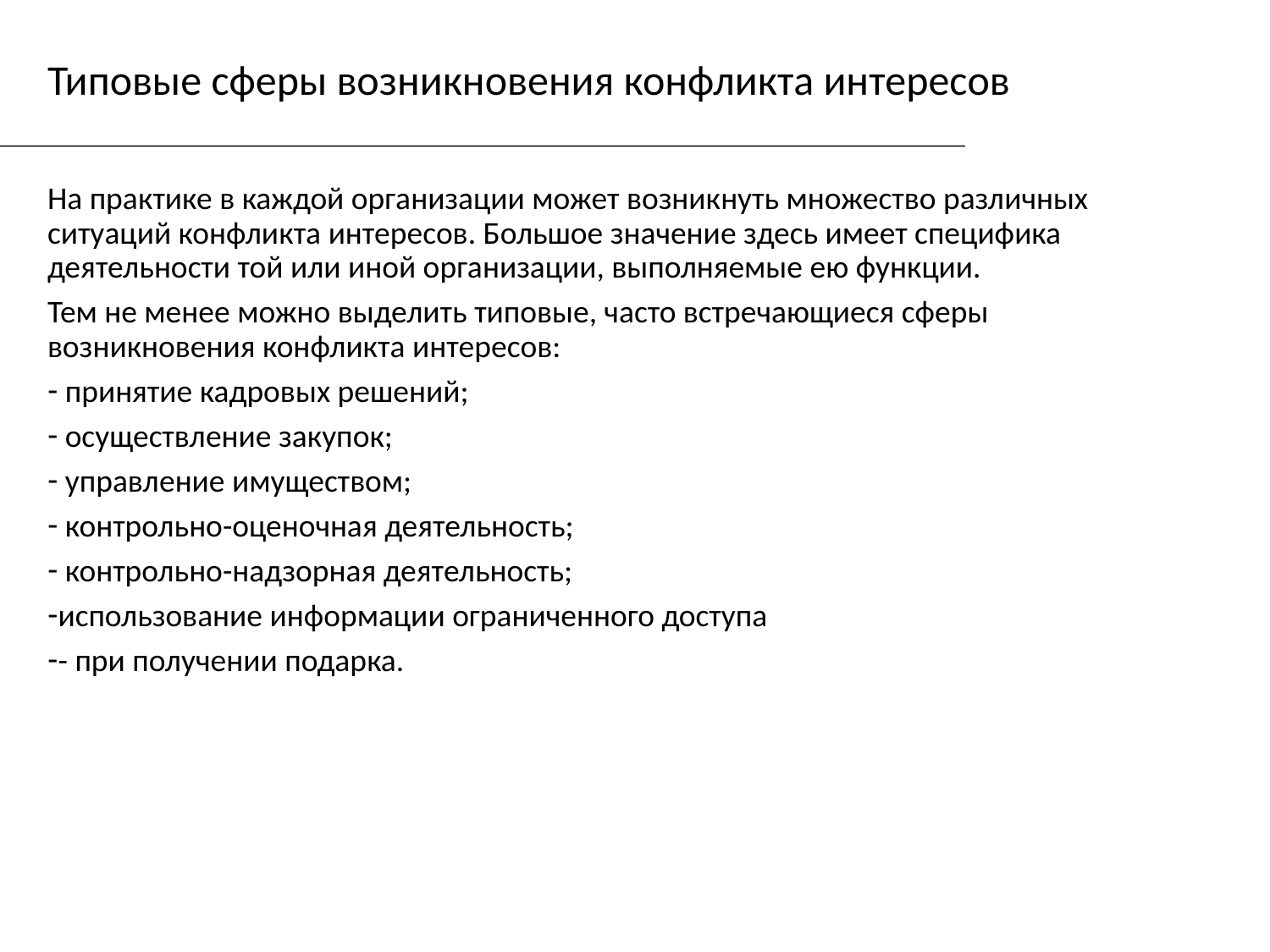

Типовые сферы возникновения конфликта интересов

На практике в каждой организации может возникнуть множество различных ситуаций конфликта интересов. Большое значение здесь имеет специфика деятельности той или иной организации, выполняемые ею функции.
Тем не менее можно выделить типовые, часто встречающиеся сферы возникновения конфликта интересов:
 принятие кадровых решений;
 осуществление закупок;
 управление имуществом;
 контрольно-оценочная деятельность;
 контрольно-надзорная деятельность;
использование информации ограниченного доступа
- при получении подарка.